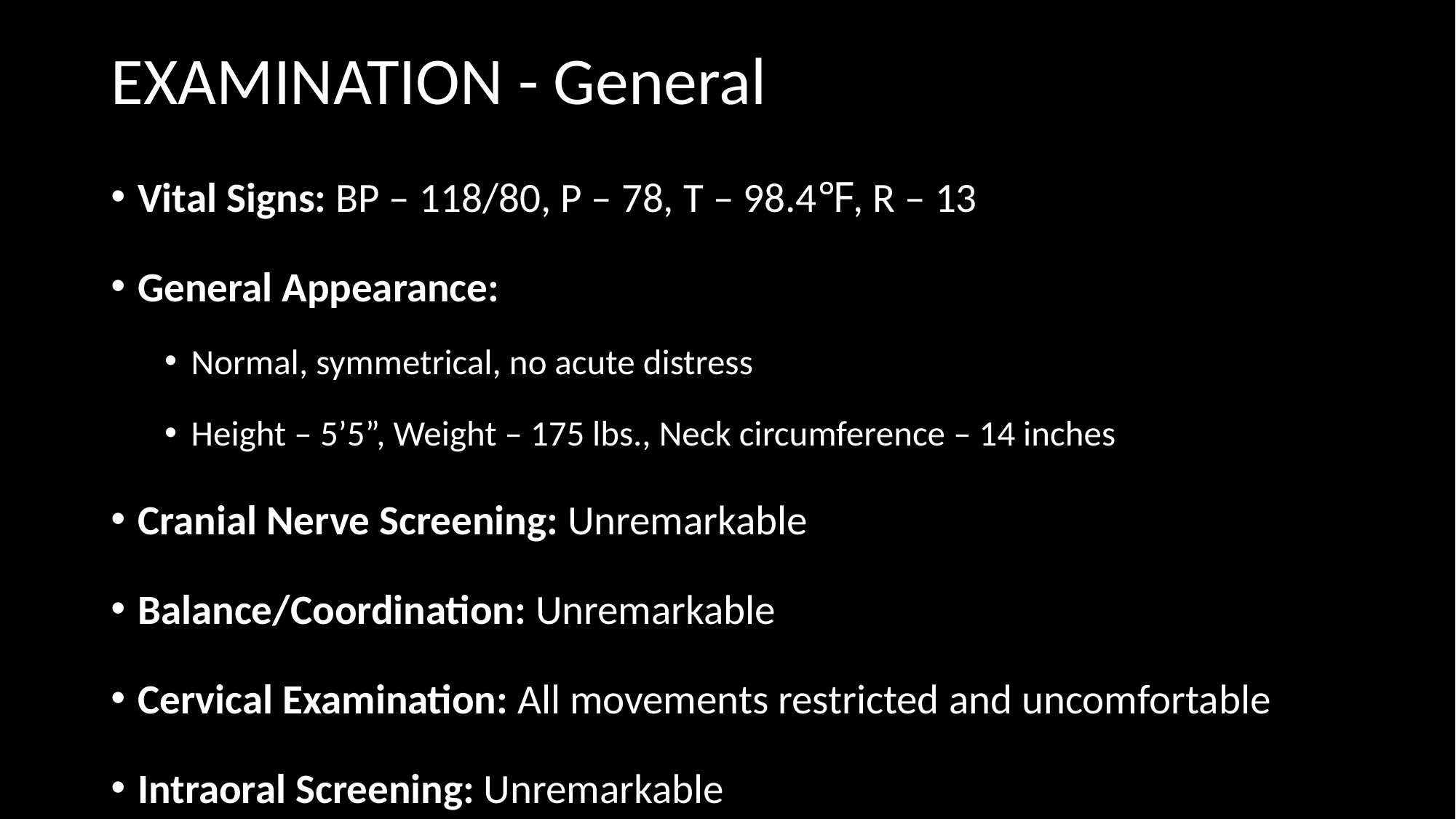

# EXAMINATION - General
Vital Signs: BP – 118/80, P – 78, T – 98.4℉, R – 13
General Appearance:
Normal, symmetrical, no acute distress
Height – 5’5”, Weight – 175 lbs., Neck circumference – 14 inches
Cranial Nerve Screening: Unremarkable
Balance/Coordination: Unremarkable
Cervical Examination: All movements restricted and uncomfortable
Intraoral Screening: Unremarkable